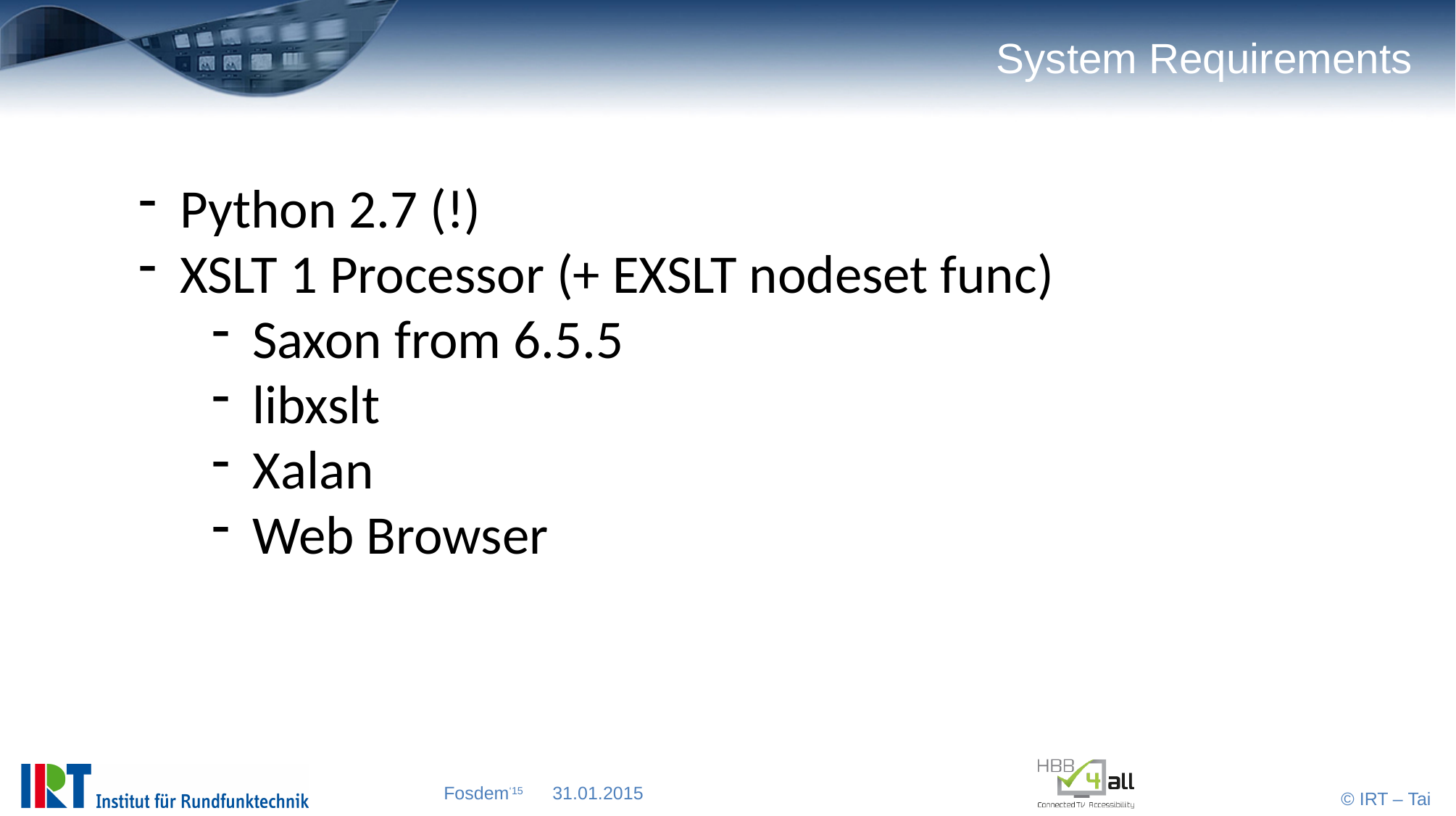

# System Requirements
Python 2.7 (!)
XSLT 1 Processor (+ EXSLT nodeset func)
Saxon from 6.5.5
libxslt
Xalan
Web Browser